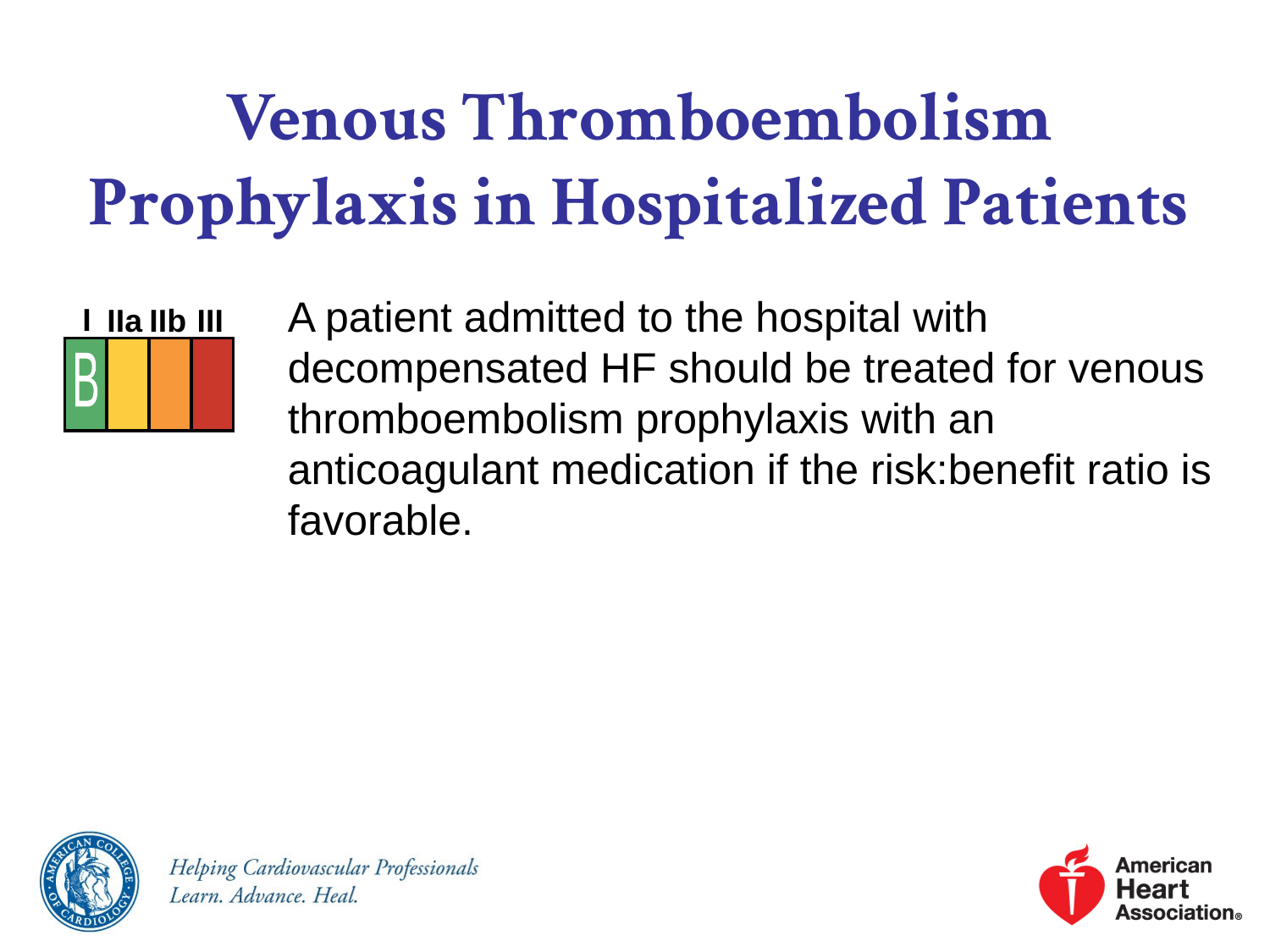

# Venous Thromboembolism Prophylaxis in Hospitalized Patients
A patient admitted to the hospital with decompensated HF should be treated for venous thromboembolism prophylaxis with an anticoagulant medication if the risk:benefit ratio is favorable.
I
IIa
IIb
III

B